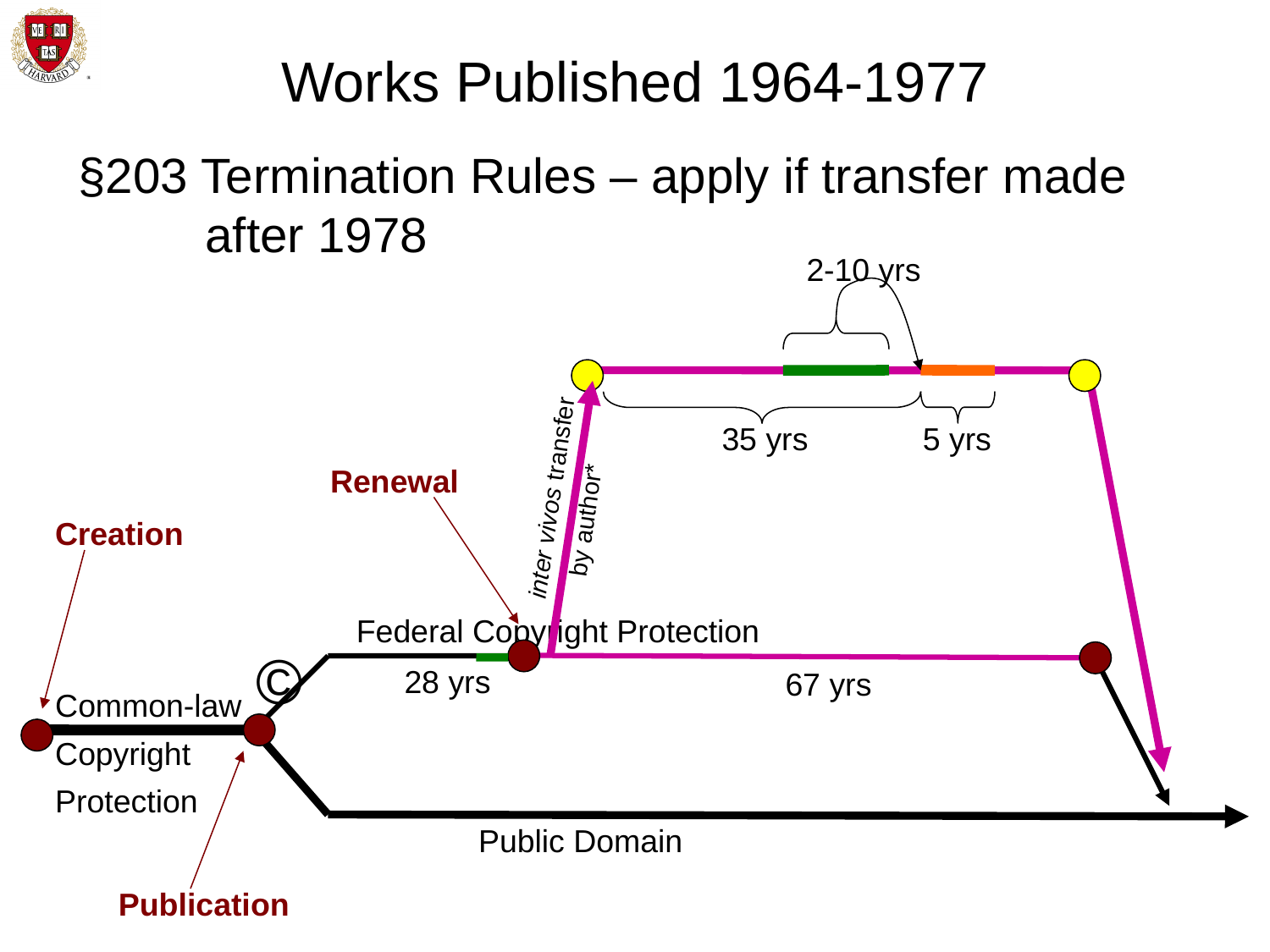

# Works Published 1964-1977
§203 Termination Rules – apply if transfer made
	after 1978
2-10 yrs

5 yrs
35 yrs
Renewal
inter vivos transfer
    by author*

Creation

Federal Copyright Protection
©

28 yrs

67 yrs

Common-law
Copyright
Protection

Public Domain
Publication